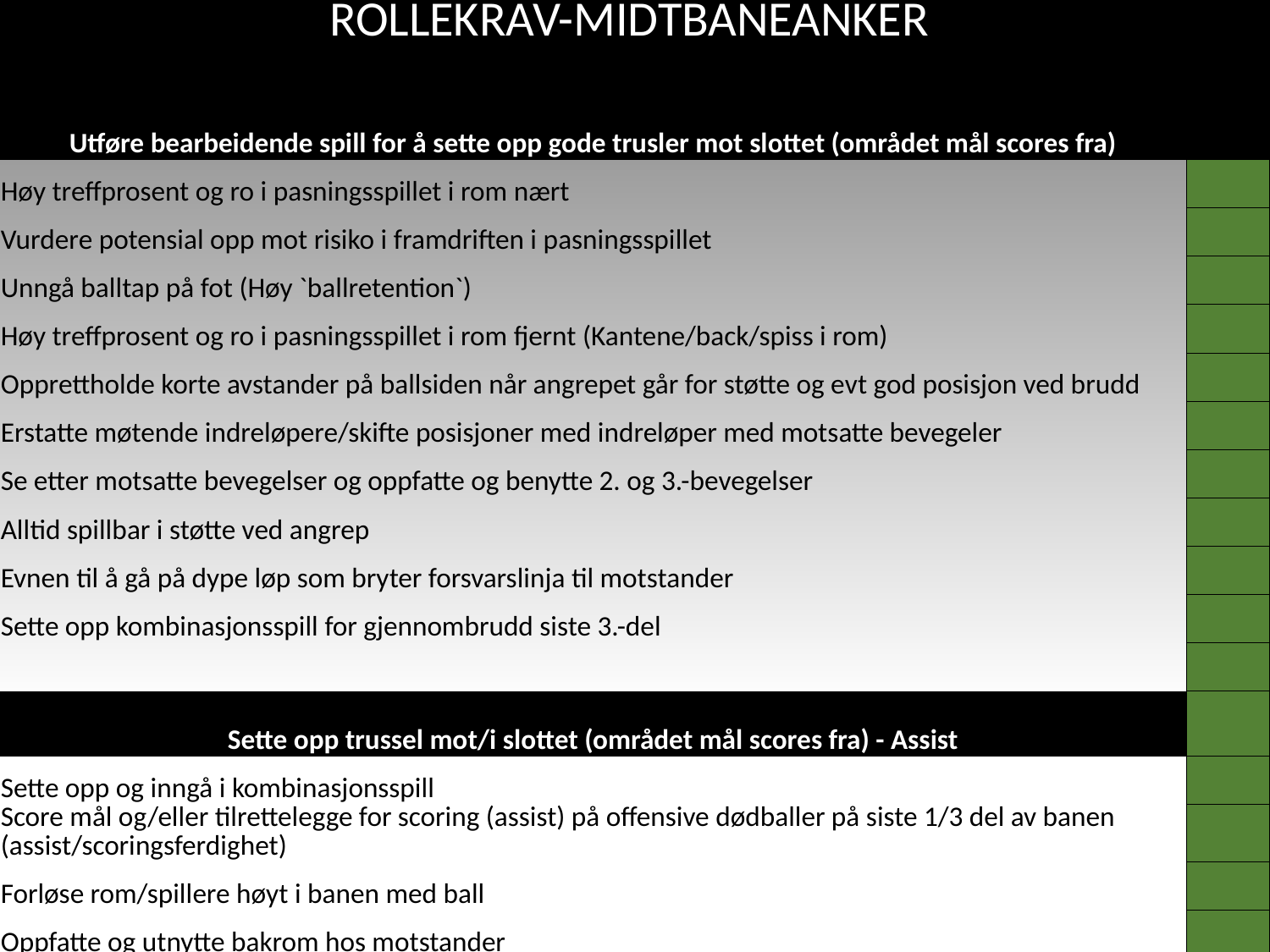

Rollekrav-midtbaneANKER
| Utføre bearbeidende spill for å sette opp gode trusler mot slottet (området mål scores fra) |  |
| --- | --- |
| Høy treffprosent og ro i pasningsspillet i rom nært |  |
| Vurdere potensial opp mot risiko i framdriften i pasningsspillet |  |
| Unngå balltap på fot (Høy `ballretention`) |  |
| Høy treffprosent og ro i pasningsspillet i rom fjernt (Kantene/back/spiss i rom) |  |
| Opprettholde korte avstander på ballsiden når angrepet går for støtte og evt god posisjon ved brudd |  |
| Erstatte møtende indreløpere/skifte posisjoner med indreløper med motsatte bevegeler |  |
| Se etter motsatte bevegelser og oppfatte og benytte 2. og 3.-bevegelser |  |
| Alltid spillbar i støtte ved angrep |  |
| Evnen til å gå på dype løp som bryter forsvarslinja til motstander |  |
| Sette opp kombinasjonsspill for gjennombrudd siste 3.-del |  |
|  |  |
| Sette opp trussel mot/i slottet (området mål scores fra) - Assist |  |
| Sette opp og inngå i kombinasjonsspill |  |
| Score mål og/eller tilrettelegge for scoring (assist) på offensive dødballer på siste 1/3 del av banen (assist/scoringsferdighet) |  |
| Forløse rom/spillere høyt i banen med ball |  |
| Oppfatte og utnytte bakrom hos motstander |  |